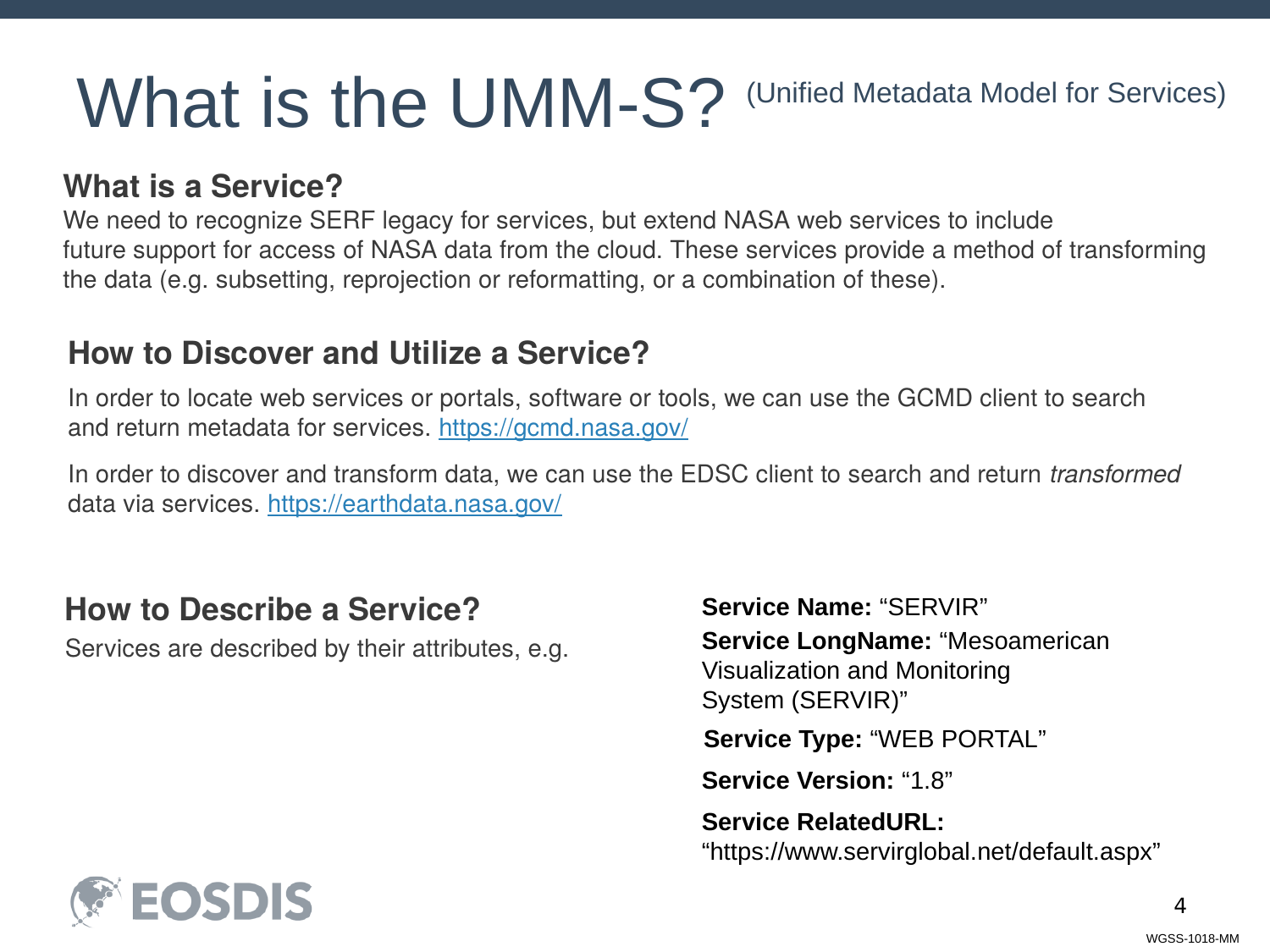

# What is the UMM-S? (Unified Metadata Model for Services)
What is a Service?
We need to recognize SERF legacy for services, but extend NASA web services to include
future support for access of NASA data from the cloud. These services provide a method of transforming
the data (e.g. subsetting, reprojection or reformatting, or a combination of these).
How to Discover and Utilize a Service?
In order to locate web services or portals, software or tools, we can use the GCMD client to search and return metadata for services. https://gcmd.nasa.gov/
In order to discover and transform data, we can use the EDSC client to search and return transformed data via services. https://earthdata.nasa.gov/
How to Describe a Service?
Services are described by their attributes, e.g.
Service Name: “SERVIR”
Service LongName: “Mesoamerican
Visualization and Monitoring
System (SERVIR)”
Service Type: “WEB PORTAL”
Service Version: “1.8”
Service RelatedURL:
“https://www.servirglobal.net/default.aspx”